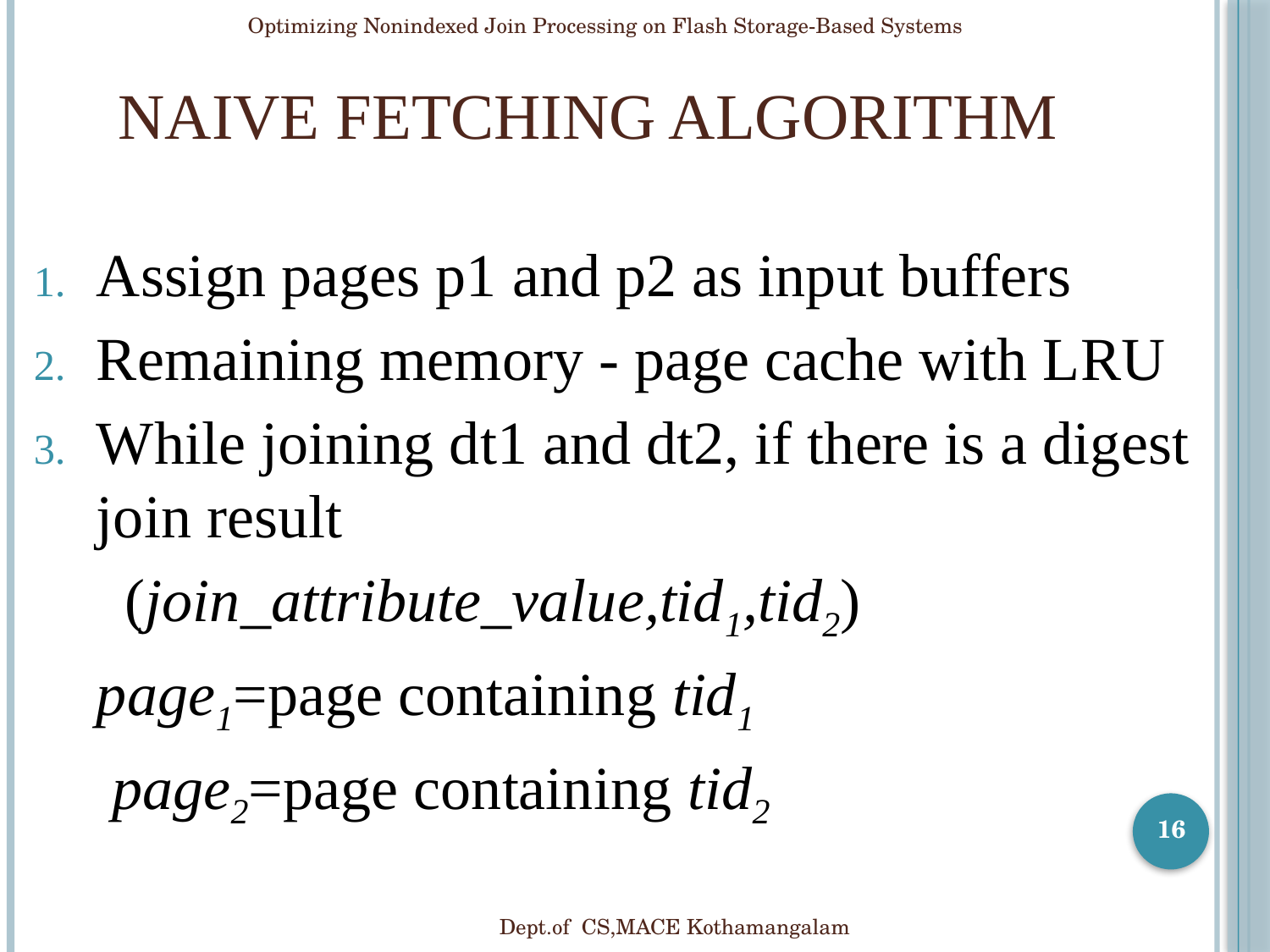

Optimizing Nonindexed Join Processing on Flash Storage-Based Systems
# Naive Fetching Algorithm
Assign pages p1 and p2 as input buffers
Remaining memory - page cache with LRU
While joining dt1 and dt2, if there is a digest join result
      (join_attribute_value,tid1,tid2)
	page1=page containing tid1
	 page2=page containing tid2

16
Dept.of  CS,MACE Kothamangalam